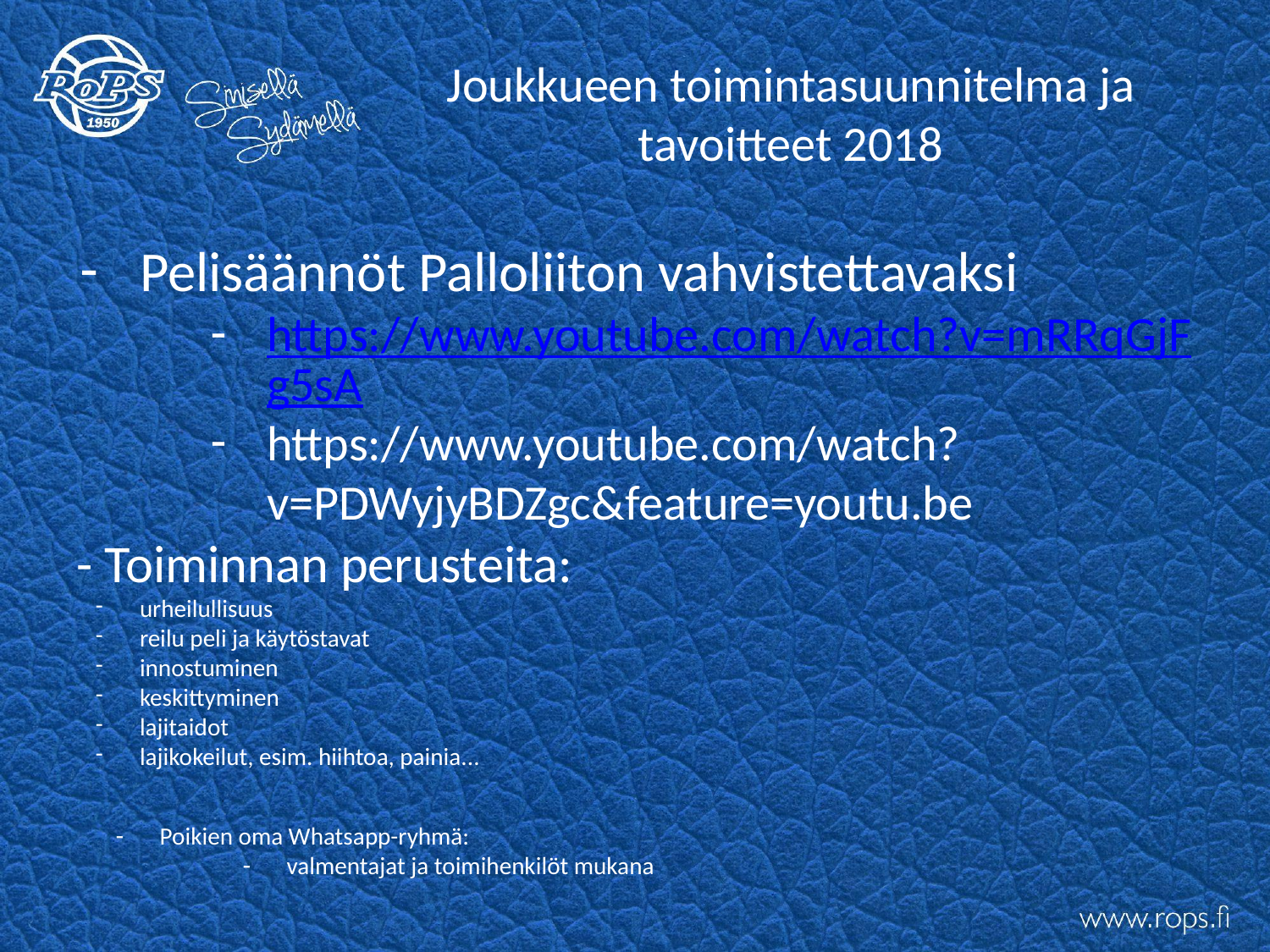

# Joukkueen toimintasuunnitelma ja tavoitteet 2018
Pelisäännöt Palloliiton vahvistettavaksi
https://www.youtube.com/watch?v=mRRqGjFg5sA
https://www.youtube.com/watch?v=PDWyjyBDZgc&feature=youtu.be
- Toiminnan perusteita:
urheilullisuus
reilu peli ja käytöstavat
innostuminen
keskittyminen
lajitaidot
lajikokeilut, esim. hiihtoa, painia...

Poikien oma Whatsapp-ryhmä:
valmentajat ja toimihenkilöt mukana